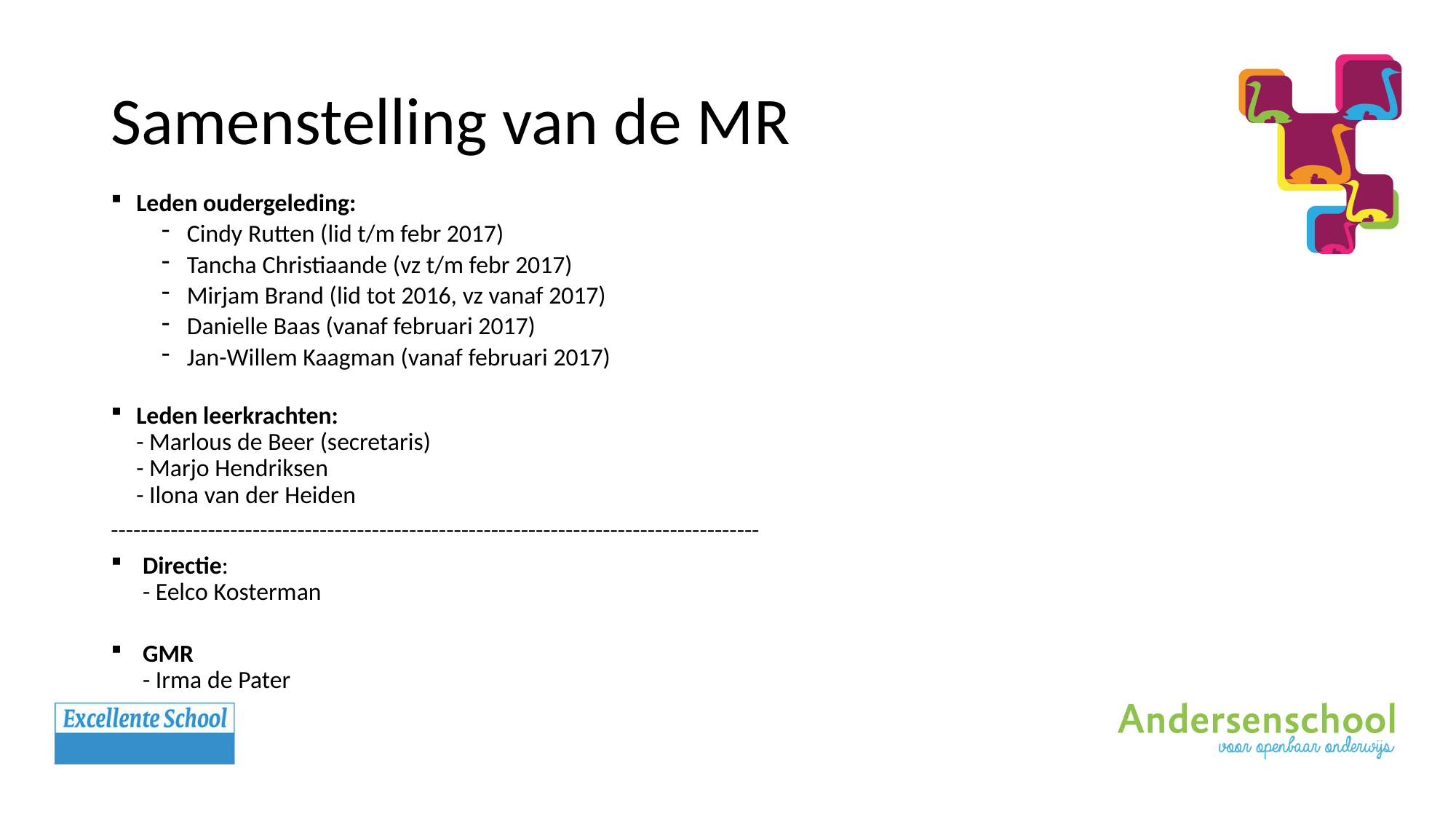

# Samenstelling van de MR
Leden oudergeleding:
Cindy Rutten (lid t/m febr 2017)
Tancha Christiaande (vz t/m febr 2017)
Mirjam Brand (lid tot 2016, vz vanaf 2017)
Danielle Baas (vanaf februari 2017)
Jan-Willem Kaagman (vanaf februari 2017)
Leden leerkrachten:
- Marlous de Beer (secretaris)
- Marjo Hendriksen
- Ilona van der Heiden
---------------------------------------------------------------------------------------
Directie:
- Eelco Kosterman
GMR
- Irma de Pater